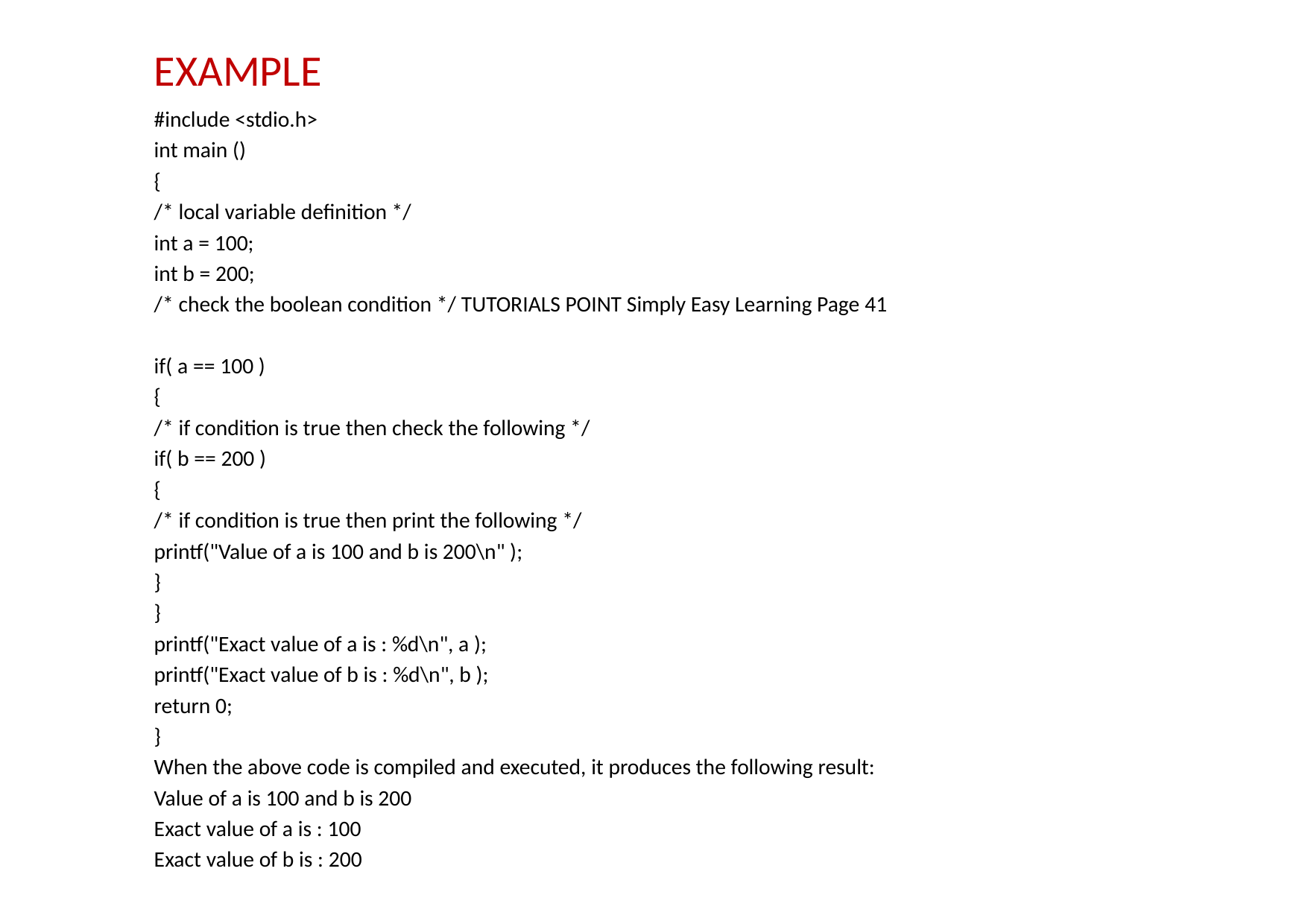

# EXAMPLE
#include <stdio.h>
int main ()
{
/* local variable definition */
int a = 100;
int b = 200;
/* check the boolean condition */ TUTORIALS POINT Simply Easy Learning Page 41

if( a == 100 )
{
/* if condition is true then check the following */
if( b == 200 )
{
/* if condition is true then print the following */
printf("Value of a is 100 and b is 200\n" );
}
}
printf("Exact value of a is : %d\n", a );
printf("Exact value of b is : %d\n", b );
return 0;
}
When the above code is compiled and executed, it produces the following result:
Value of a is 100 and b is 200
Exact value of a is : 100
Exact value of b is : 200